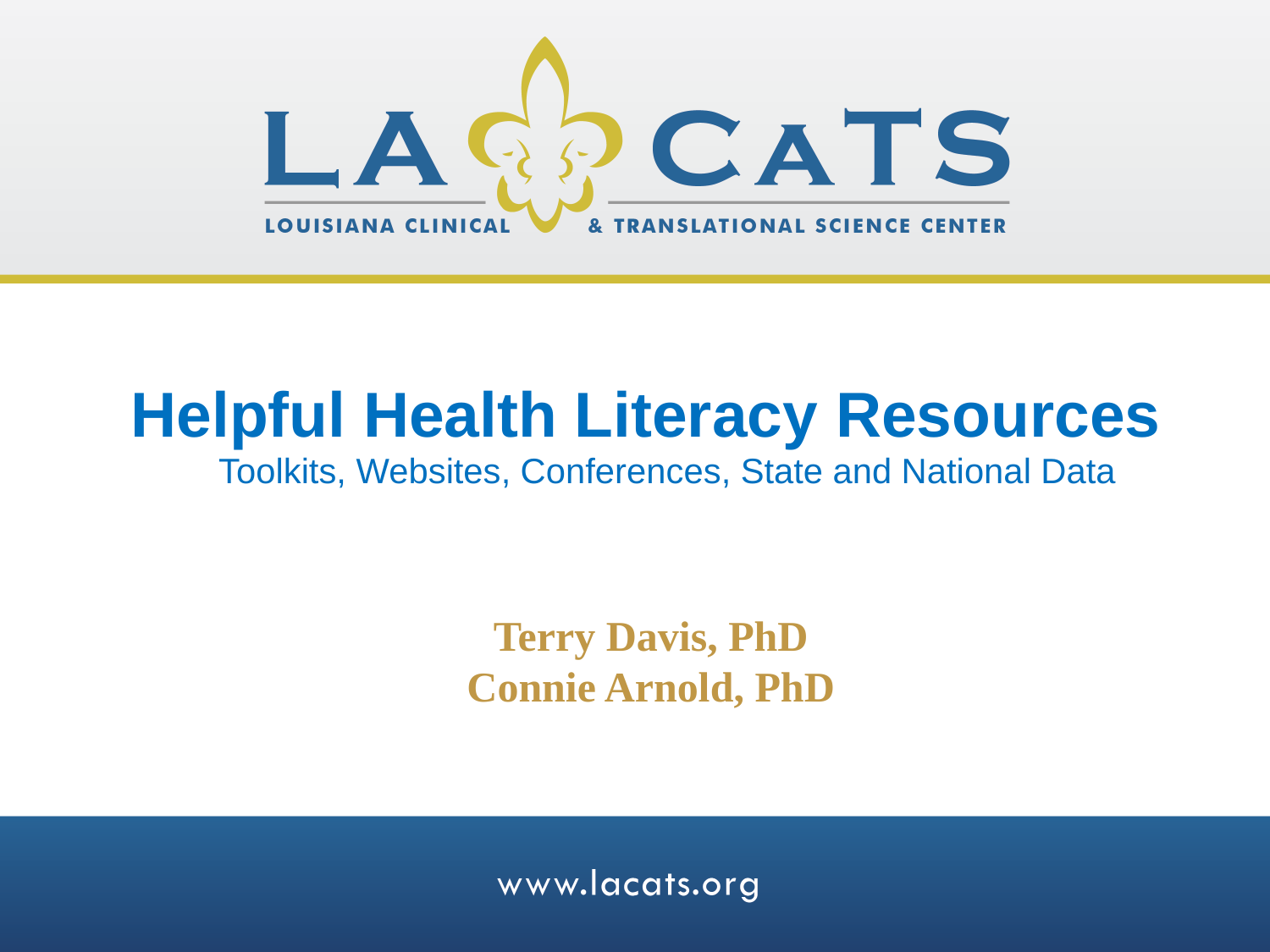

Helpful Health Literacy Resources
Toolkits, Websites, Conferences, State and National Data
Terry Davis, PhD
Connie Arnold, PhD